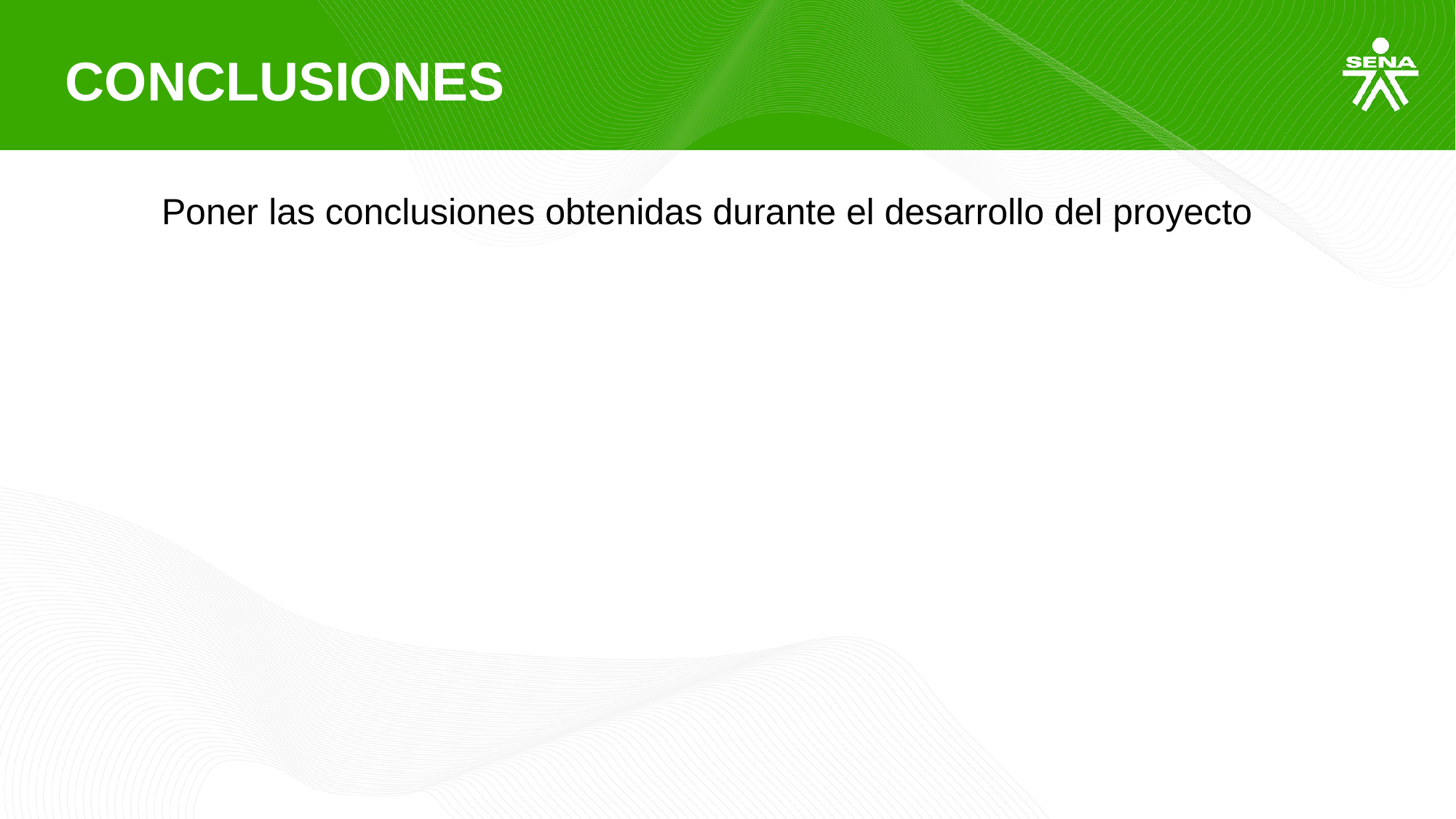

CONCLUSIONES

Poner las conclusiones obtenidas durante el desarrollo del proyecto